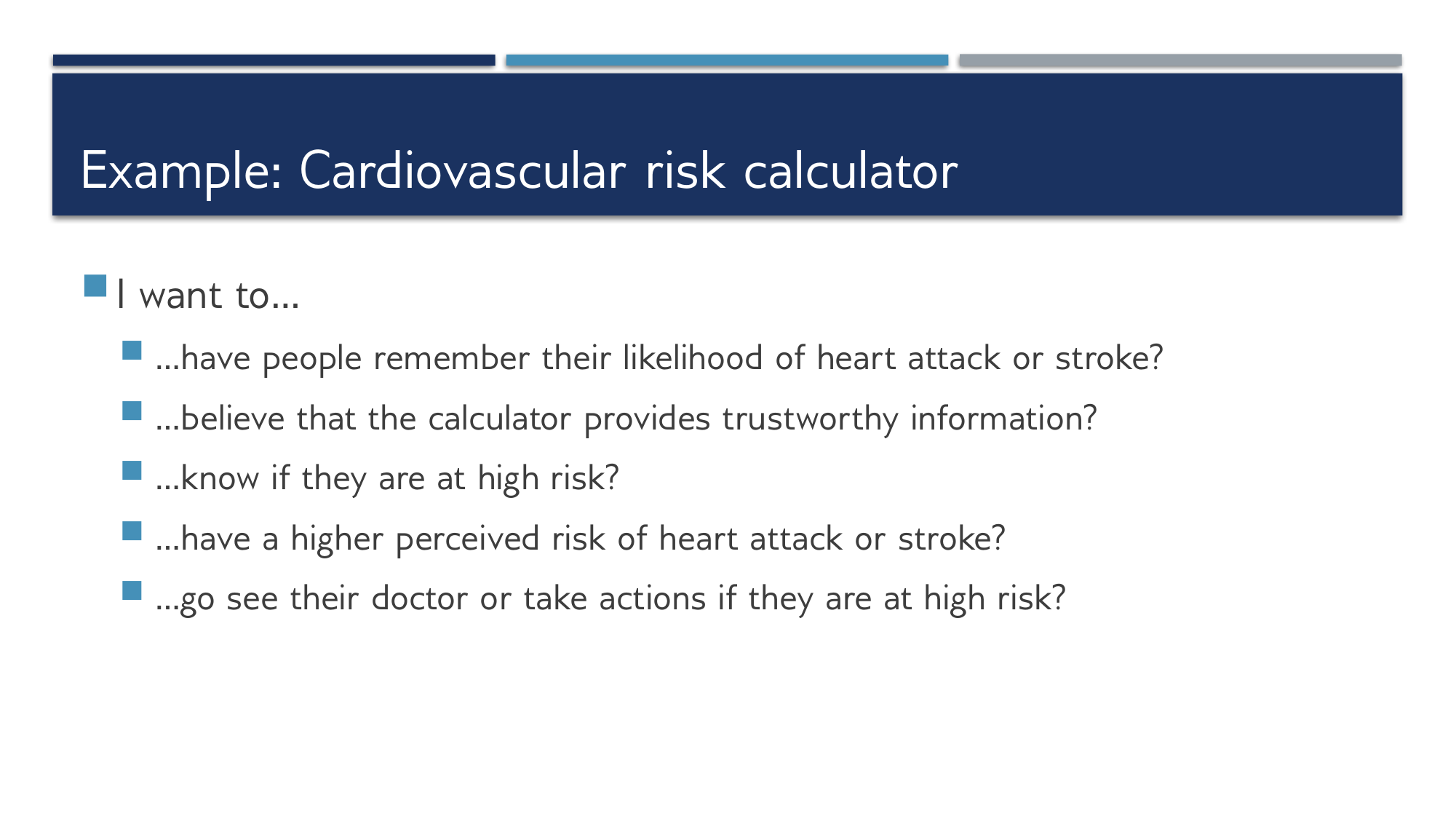

# Example: Cardiovascular risk calculator
I want to…
…have people remember their likelihood of heart attack or stroke?
…believe that the calculator provides trustworthy information?
…know if they are at high risk?
…have a higher perceived risk of heart attack or stroke?
…go see their doctor or take actions if they are at high risk?